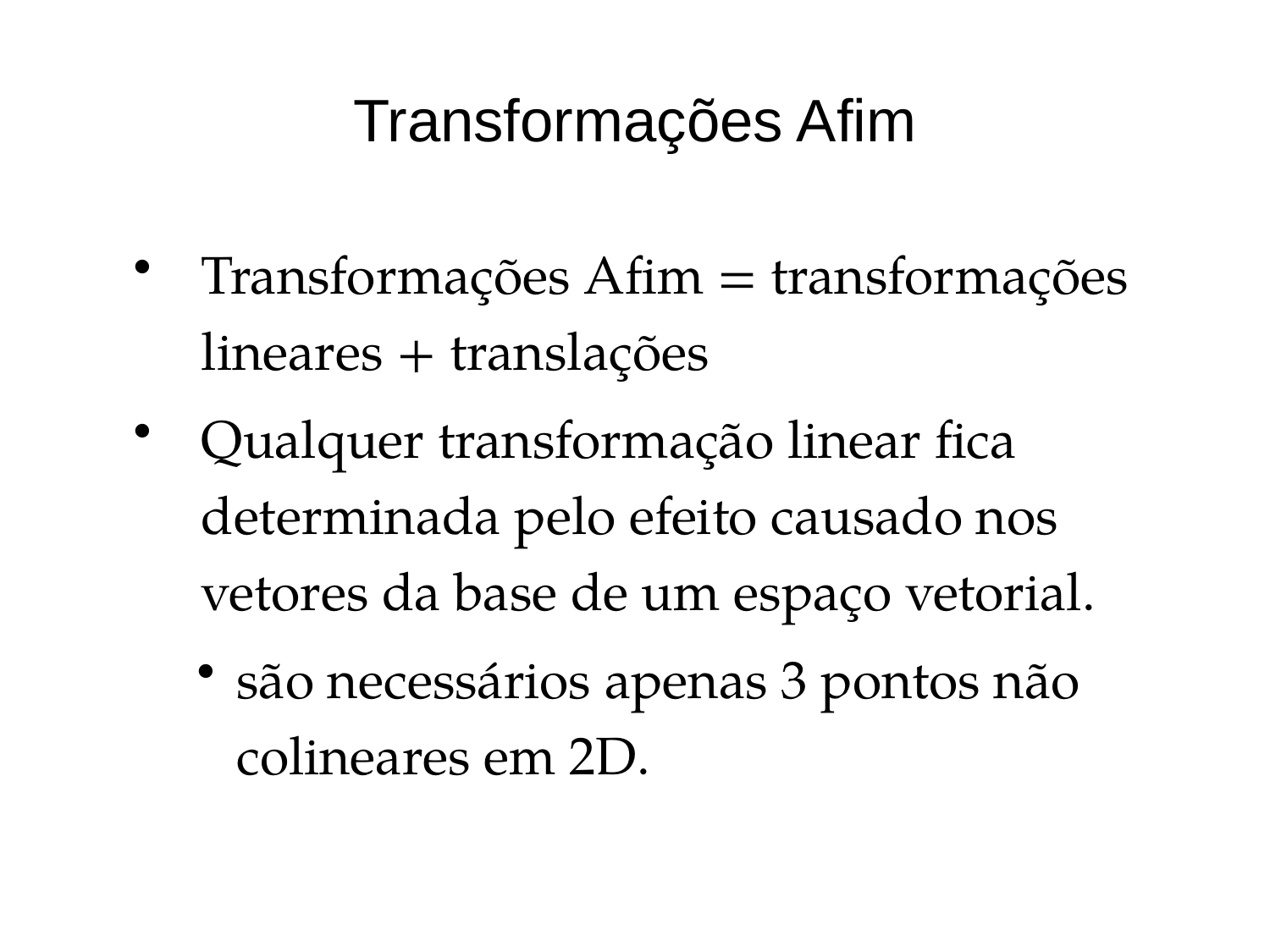

# Transformações Afim
Transformações Afim = transformações lineares + translações
Qualquer transformação linear fica determinada pelo efeito causado nos vetores da base de um espaço vetorial.
são necessários apenas 3 pontos não colineares em 2D.